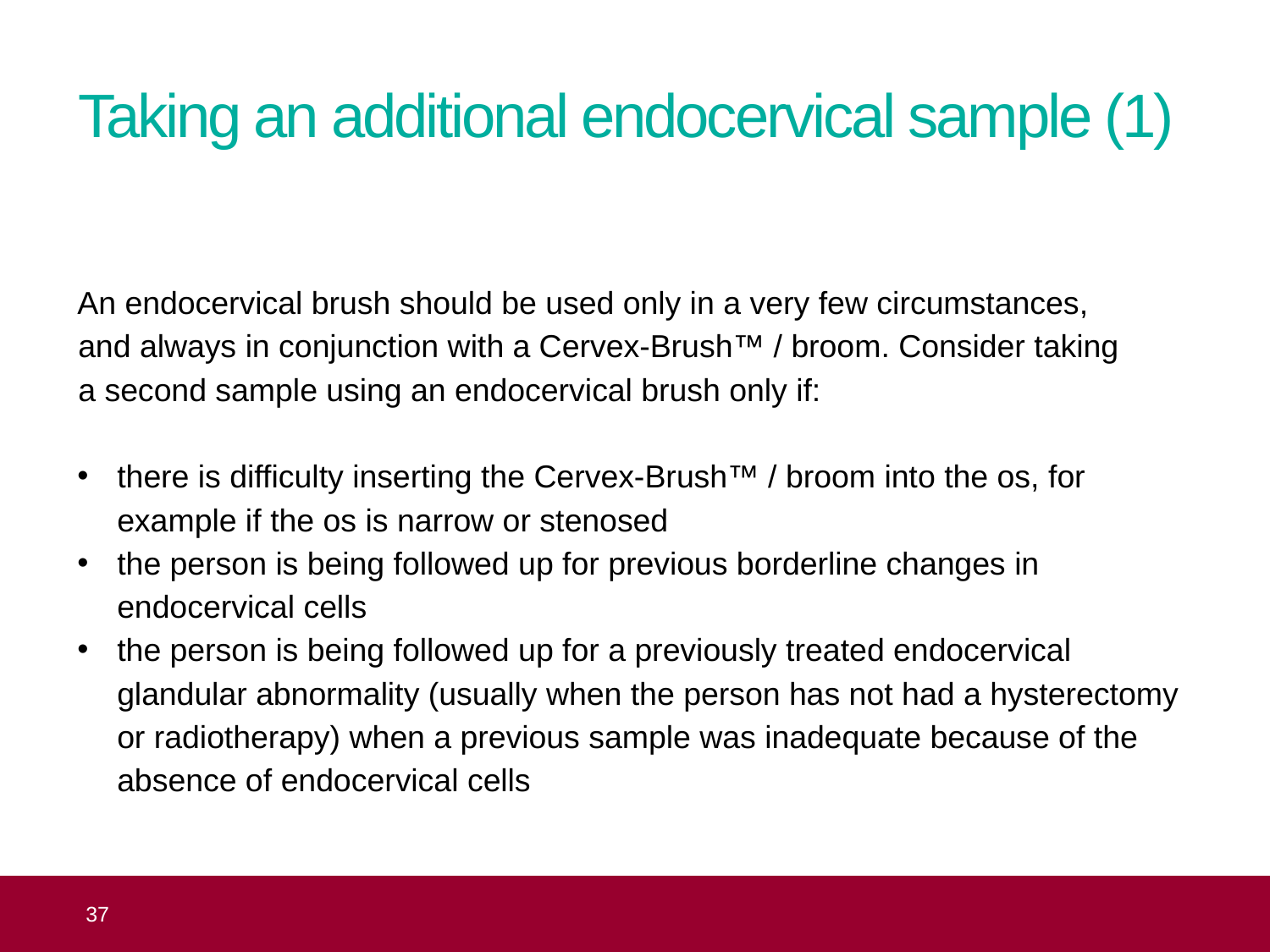

# Taking an additional endocervical sample (1)

An endocervical brush should be used only in a very few circumstances,
and always in conjunction with a Cervex-Brush™ / broom. Consider taking
a second sample using an endocervical brush only if:

there is difficulty inserting the Cervex-Brush™ / broom into the os, for example if the os is narrow or stenosed
the person is being followed up for previous borderline changes in endocervical cells
the person is being followed up for a previously treated endocervical glandular abnormality (usually when the person has not had a hysterectomy or radiotherapy) when a previous sample was inadequate because of the absence of endocervical cells

  37
Topic 8: the practical aspects of taking cervical samples